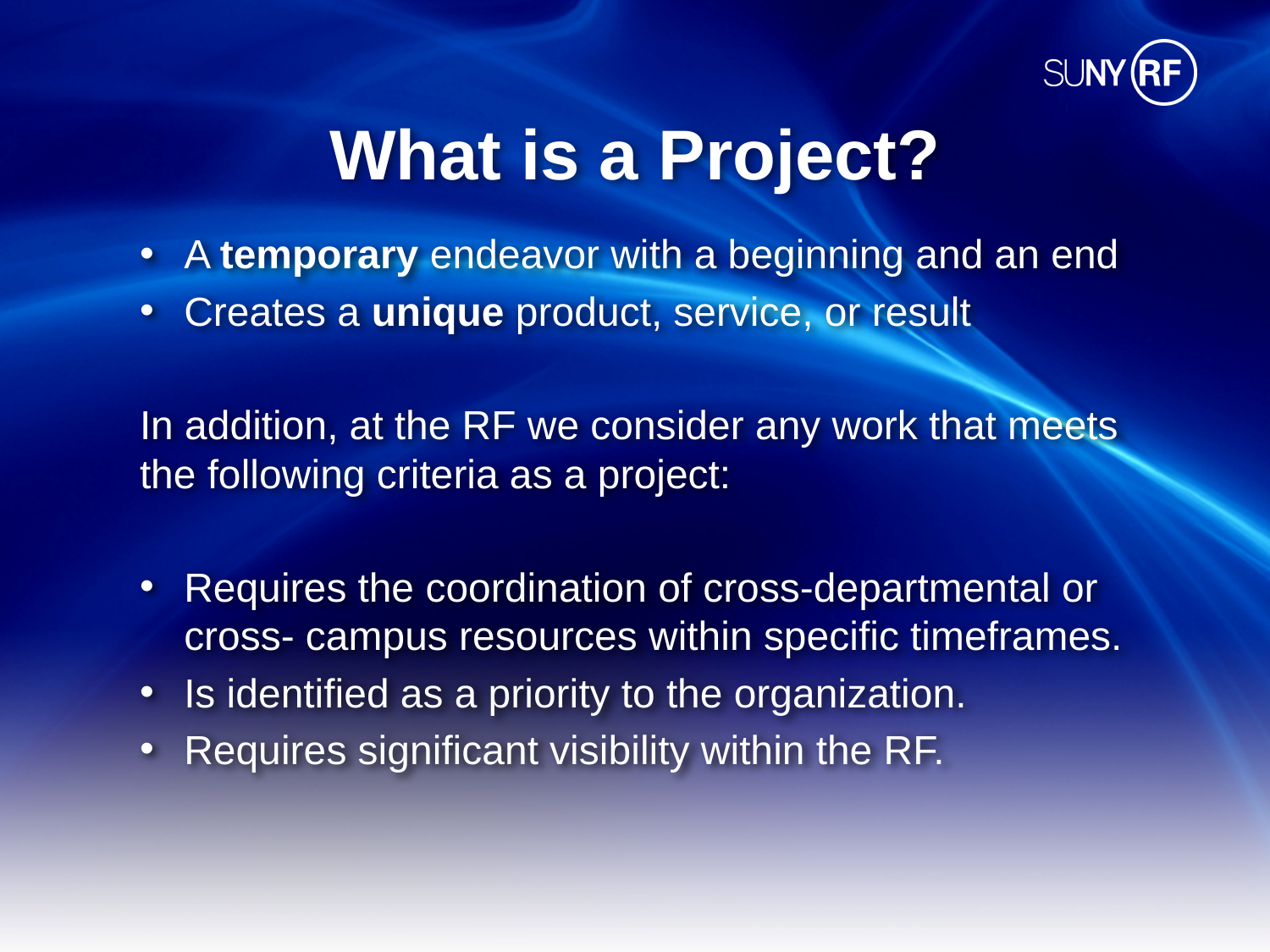

# What is a Project?
A temporary endeavor with a beginning and an end
Creates a unique product, service, or result

In addition, at the RF we consider any work that meets the following criteria as a project:

Requires the coordination of cross-departmental or cross- campus resources within specific timeframes.
Is identified as a priority to the organization.
Requires significant visibility within the RF.